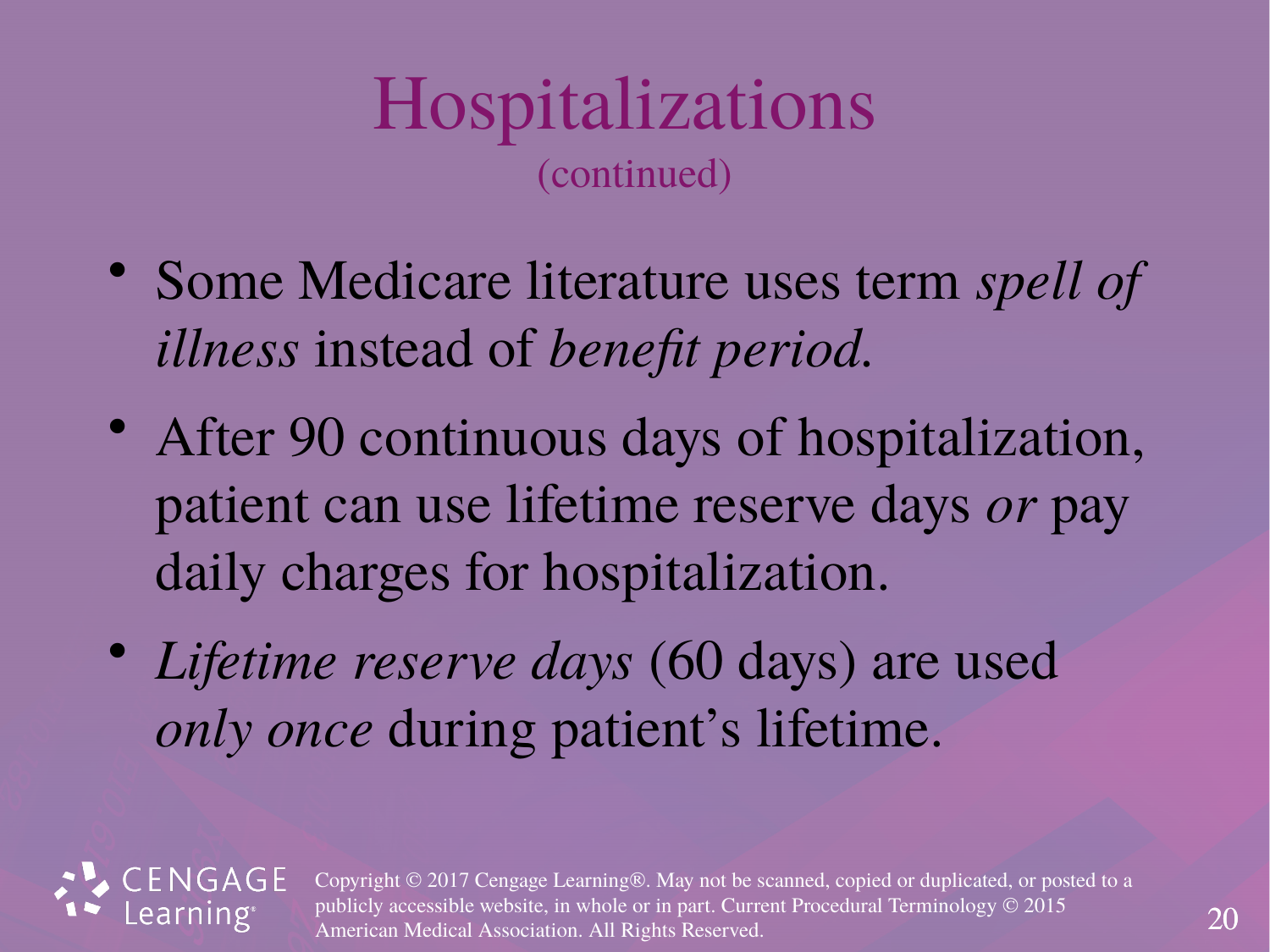

# Hospitalizations (continued)
Some Medicare literature uses term spell of illness instead of benefit period.
After 90 continuous days of hospitalization, patient can use lifetime reserve days or pay daily charges for hospitalization.
Lifetime reserve days (60 days) are used only once during patient’s lifetime.